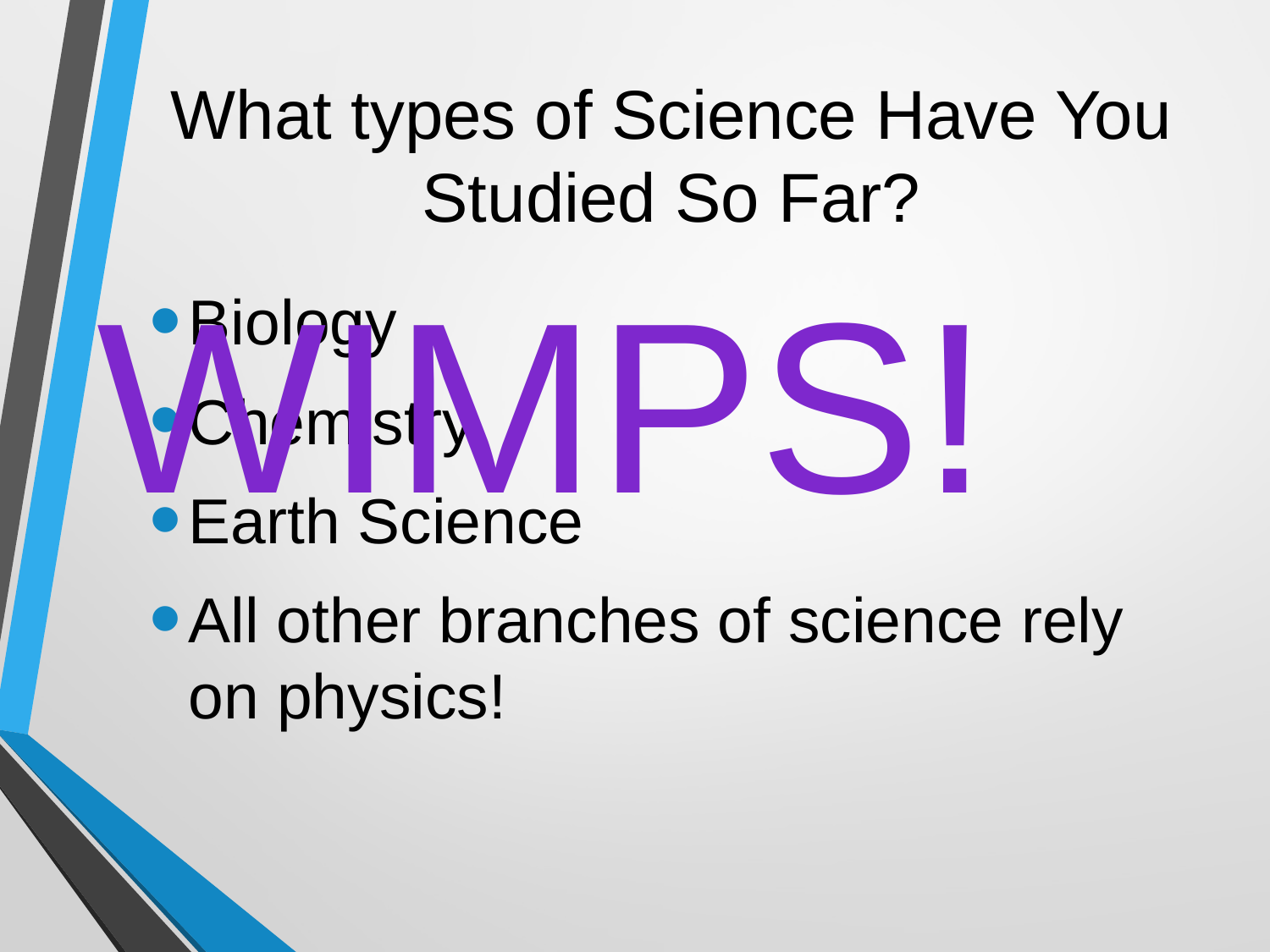

# What types of Science Have You Studied So Far?
WIMPS!
Biology
Chemistry
Earth Science
All other branches of science rely on physics!